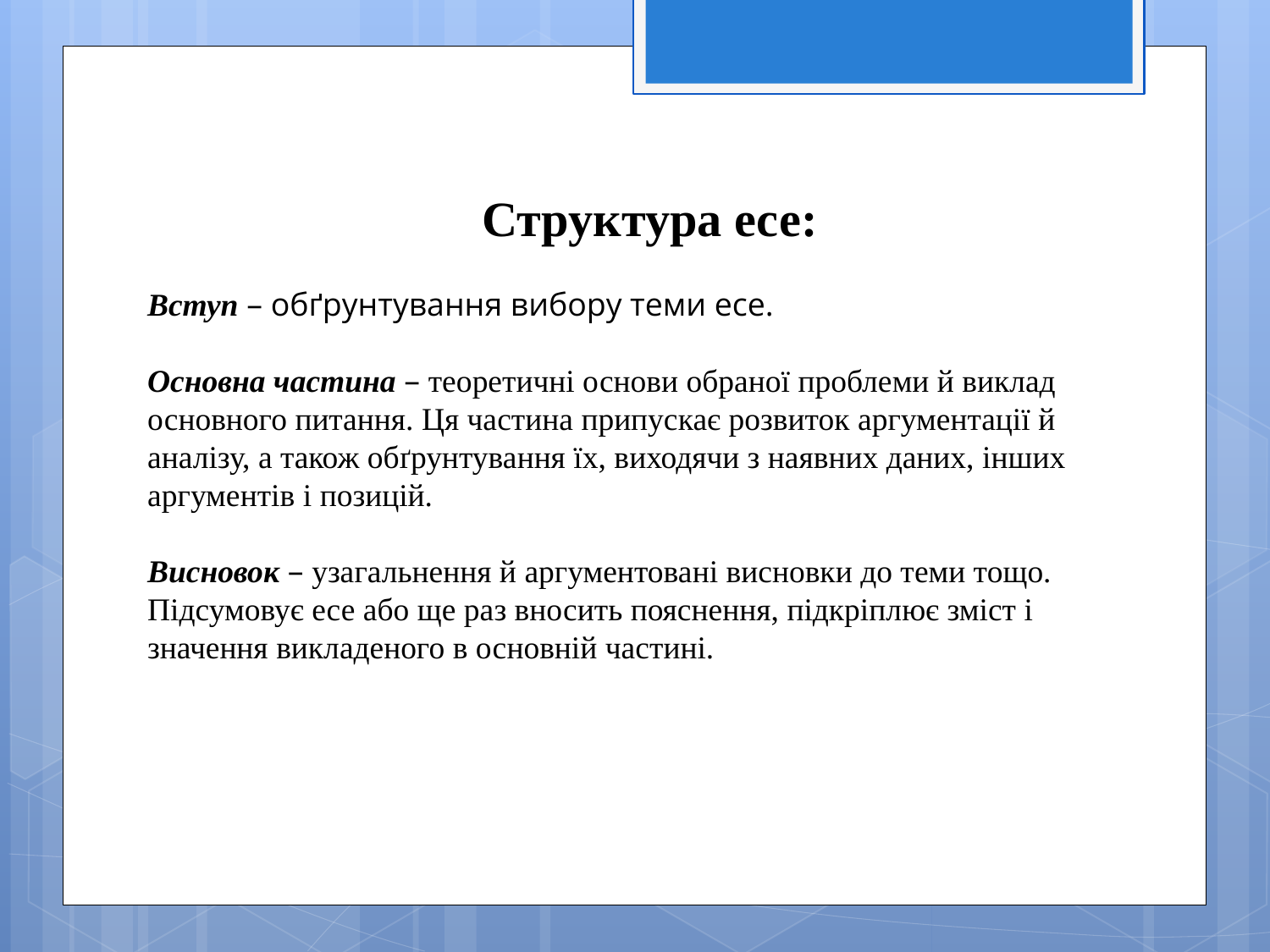

Структура есе:

Вступ – обґрунтування вибору теми есе.

Основна частина – теоретичні основи обраної проблеми й виклад основного питання. Ця частина припускає розвиток аргументації й аналізу, а також обґрунтування їх, виходячи з наявних даних, інших аргументів і позицій.

Висновок – узагальнення й аргументовані висновки до теми тощо. Підсумовує есе або ще раз вносить пояснення, підкріплює зміст і значення викладеного в основній частині.